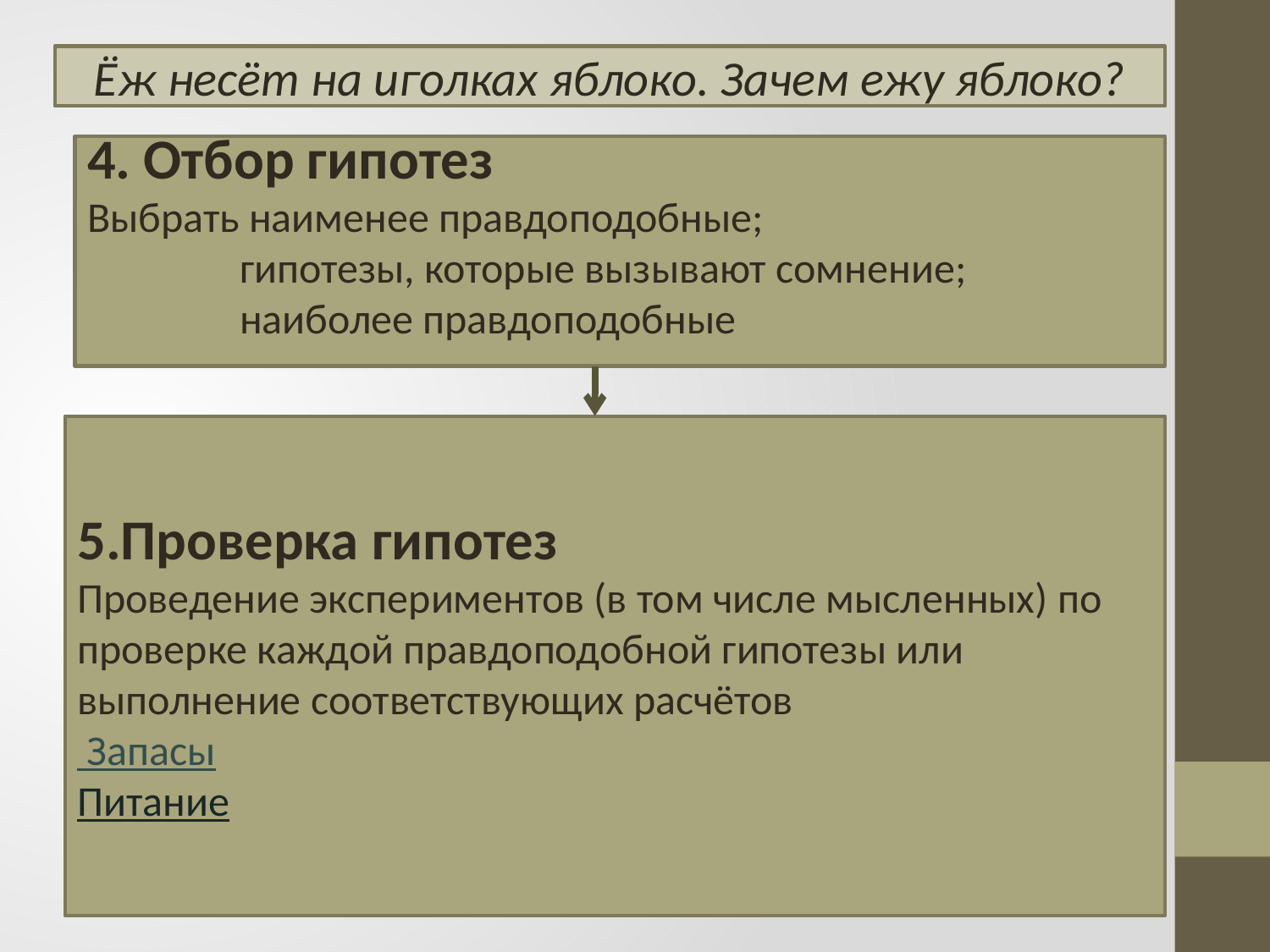

Ёж несёт на иголках яблоко. Зачем ежу яблоко?

4. Отбор гипотез
Выбрать наименее правдоподобные;
                гипотезы, которые вызывают сомнение;
                наиболее правдоподобные

5.Проверка гипотез
Проведение экспериментов (в том числе мысленных) по проверке каждой правдоподобной гипотезы или выполнение соответствующих расчётов
 Запасы
Питание